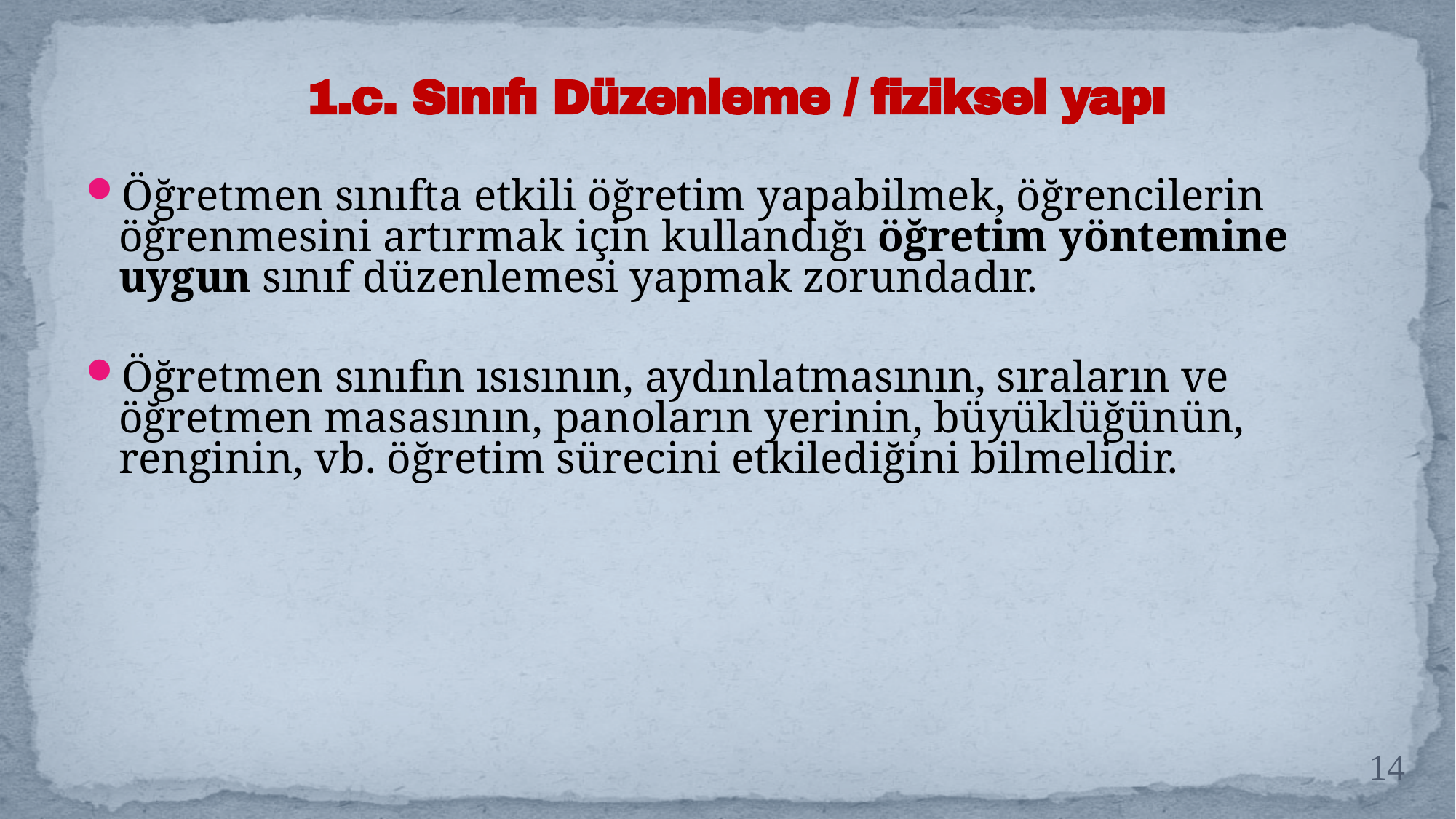

# 1.c. Sınıfı Düzenleme / fiziksel yapı
Öğretmen sınıfta etkili öğretim yapabilmek, öğrencilerin öğrenmesini artırmak için kullandığı öğretim yöntemine uygun sınıf düzenlemesi yapmak zorundadır.

Öğretmen sınıfın ısısının, aydınlatmasının, sıraların ve öğretmen masasının, panoların yerinin, büyüklüğünün, renginin, vb. öğretim sürecini etkilediğini bilmelidir.

14